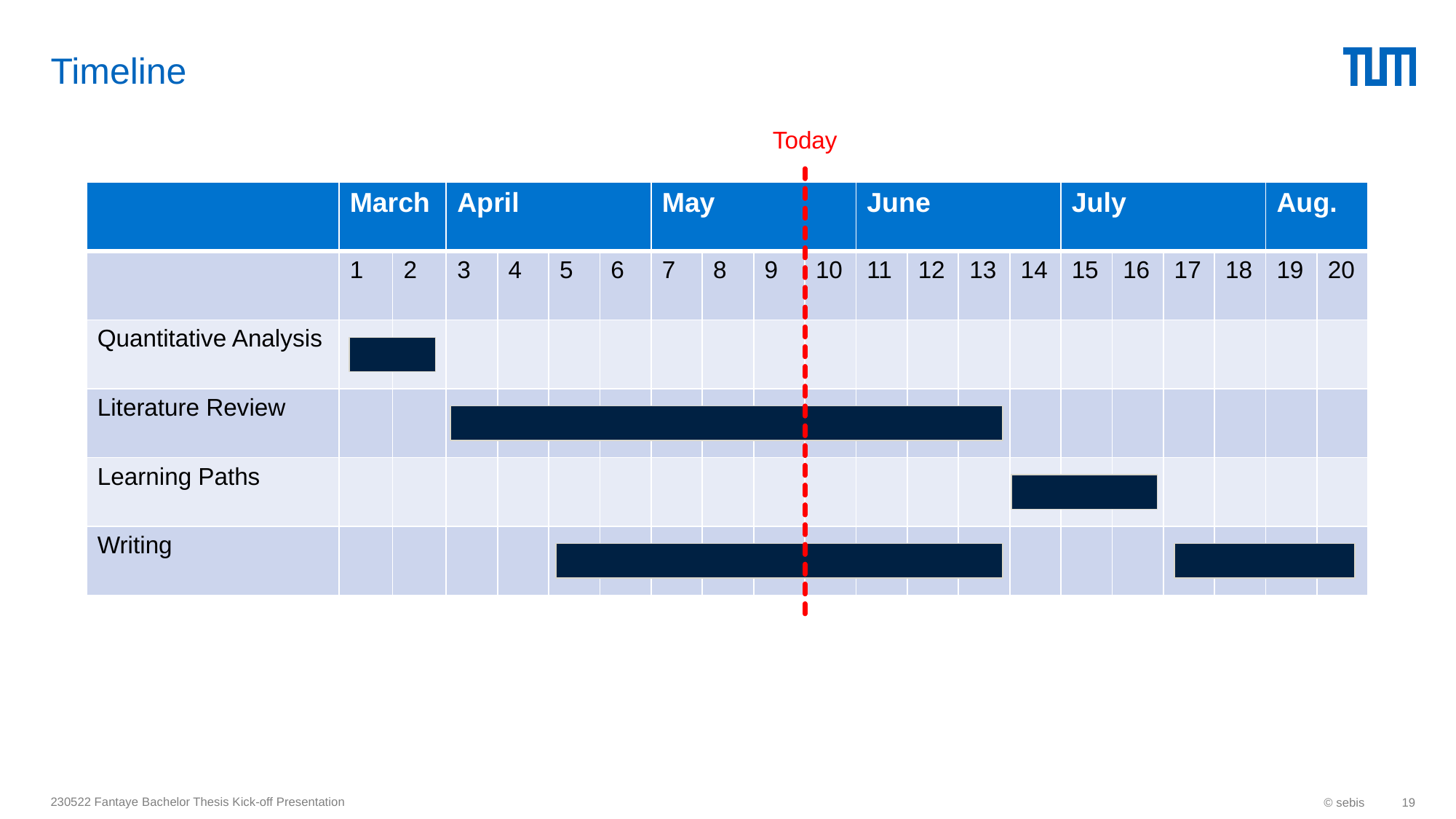

# Timeline
Today
|  | March |  | April |  |  |  | May |  |  |  | June |  |  |  | July |  |  |  | Aug. |  |
| --- | --- | --- | --- | --- | --- | --- | --- | --- | --- | --- | --- | --- | --- | --- | --- | --- | --- | --- | --- | --- |
|  | 1 | 2 | 3 | 4 | 5 | 6 | 7 | 8 | 9 | 10 | 11 | 12 | 13 | 14 | 15 | 16 | 17 | 18 | 19 | 20 |
| Quantitative Analysis |  |  |  |  |  |  |  |  |  |  |  |  |  |  |  |  |  |  |  |  |
| Literature Review |  |  |  |  |  |  |  |  |  |  |  |  |  |  |  |  |  |  |  |  |
| Learning Paths |  |  |  |  |  |  |  |  |  |  |  |  |  |  |  |  |  |  |  |  |
| Writing |  |  |  |  |  |  |  |  |  |  |  |  |  |  |  |  |  |  |  |  |

230522 Fantaye Bachelor Thesis Kick-off Presentation
© sebis
19